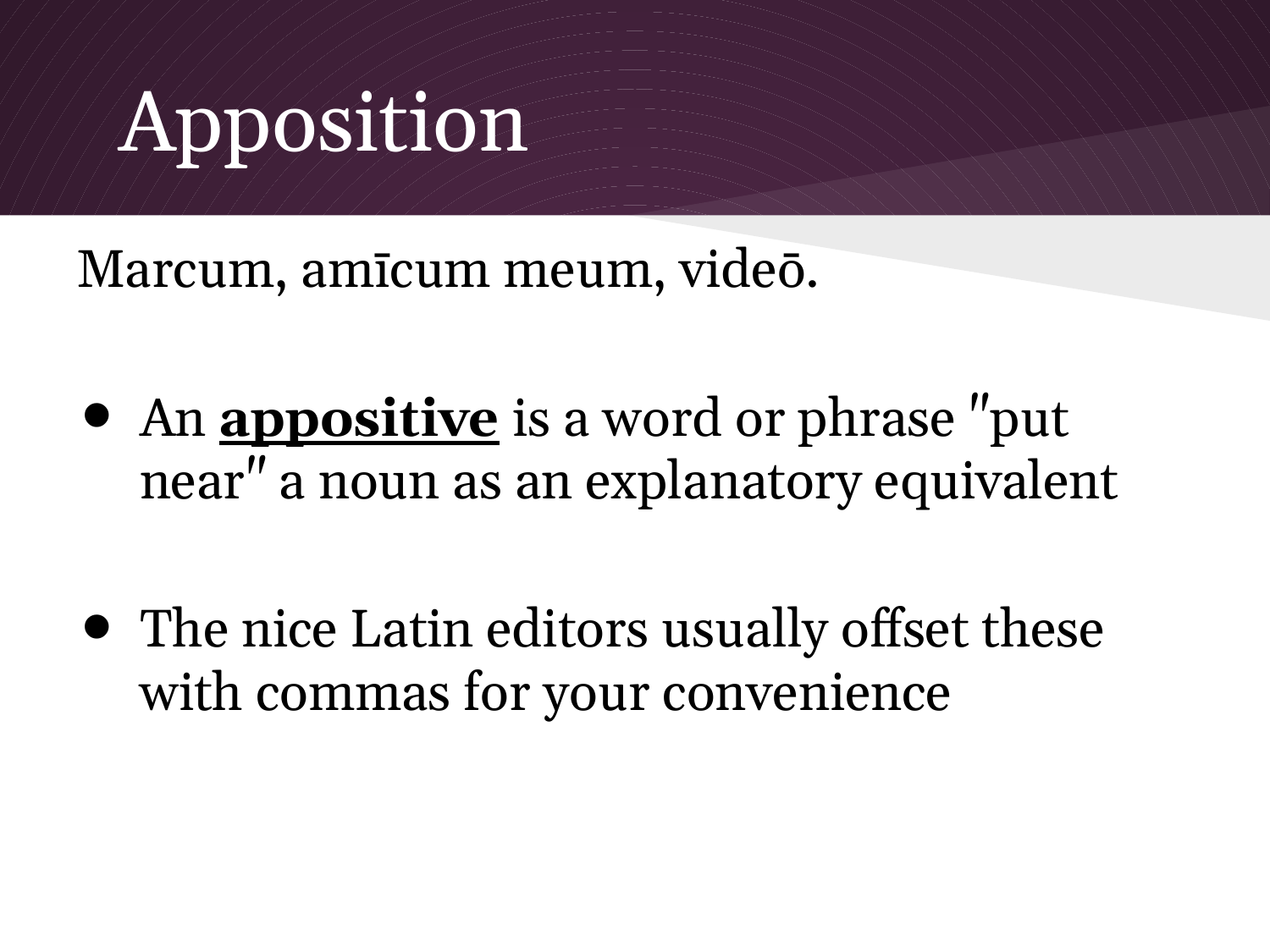

# Apposition
Marcum, amīcum meum, videō.

An appositive is a word or phrase "put near" a noun as an explanatory equivalent

The nice Latin editors usually offset these with commas for your convenience